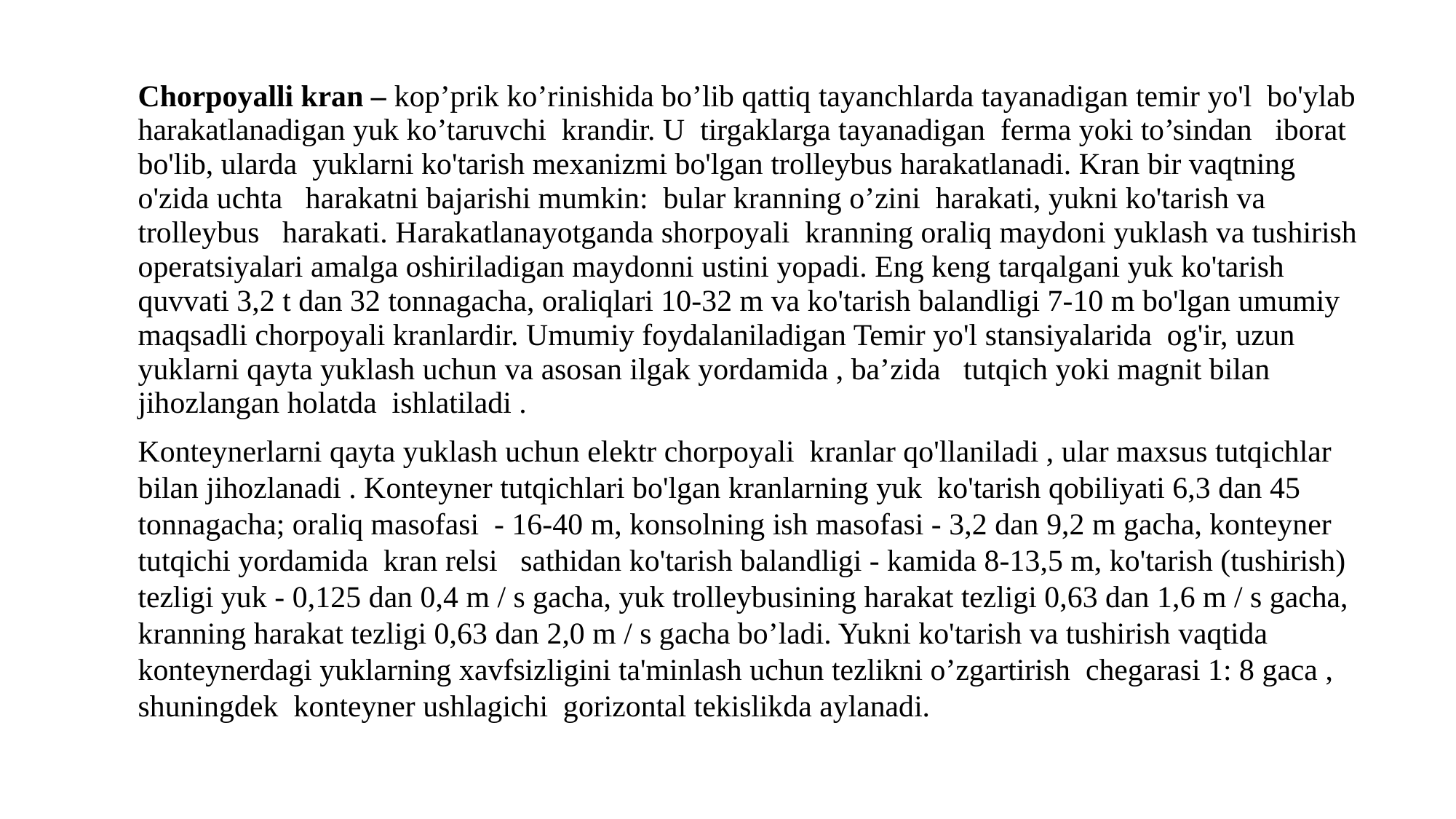

Chorpoyalli kran – kop’prik ko’rinishida bo’lib qattiq tayanchlarda tayanadigan temir yo'l  bo'ylab harakatlanadigan yuk ko’taruvchi  krandir. U  tirgaklarga tayanadigan  ferma yoki to’sindan   iborat bo'lib, ularda  yuklarni ko'tarish mexanizmi bo'lgan trolleybus harakatlanadi. Kran bir vaqtning o'zida uchta   harakatni bajarishi mumkin:  bular kranning o’zini  harakati, yukni ko'tarish va trolleybus   harakati. Harakatlanayotganda shorpoyali  kranning oraliq maydoni yuklash va tushirish operatsiyalari amalga oshiriladigan maydonni ustini yopadi. Eng keng tarqalgani yuk ko'tarish quvvati 3,2 t dan 32 tonnagacha, oraliqlari 10-32 m va ko'tarish balandligi 7-10 m bo'lgan umumiy maqsadli chorpoyali kranlardir. Umumiy foydalaniladigan Temir yo'l stansiyalarida  og'ir, uzun yuklarni qayta yuklash uchun va asosan ilgak yordamida , ba’zida   tutqich yoki magnit bilan jihozlangan holatda  ishlatiladi .
Konteynerlarni qayta yuklash uchun elektr chorpoyali  kranlar qo'llaniladi , ular maxsus tutqichlar bilan jihozlanadi . Konteyner tutqichlari bo'lgan kranlarning yuk  ko'tarish qobiliyati 6,3 dan 45 tonnagacha; oraliq masofasi  - 16-40 m, konsolning ish masofasi - 3,2 dan 9,2 m gacha, konteyner tutqichi yordamida  kran relsi   sathidan ko'tarish balandligi - kamida 8-13,5 m, ko'tarish (tushirish) tezligi yuk - 0,125 dan 0,4 m / s gacha, yuk trolleybusining harakat tezligi 0,63 dan 1,6 m / s gacha, kranning harakat tezligi 0,63 dan 2,0 m / s gacha bo’ladi. Yukni ko'tarish va tushirish vaqtida konteynerdagi yuklarning xavfsizligini ta'minlash uchun tezlikni o’zgartirish  chegarasi 1: 8 gaca , shuningdek  konteyner ushlagichi  gorizontal tekislikda aylanadi.